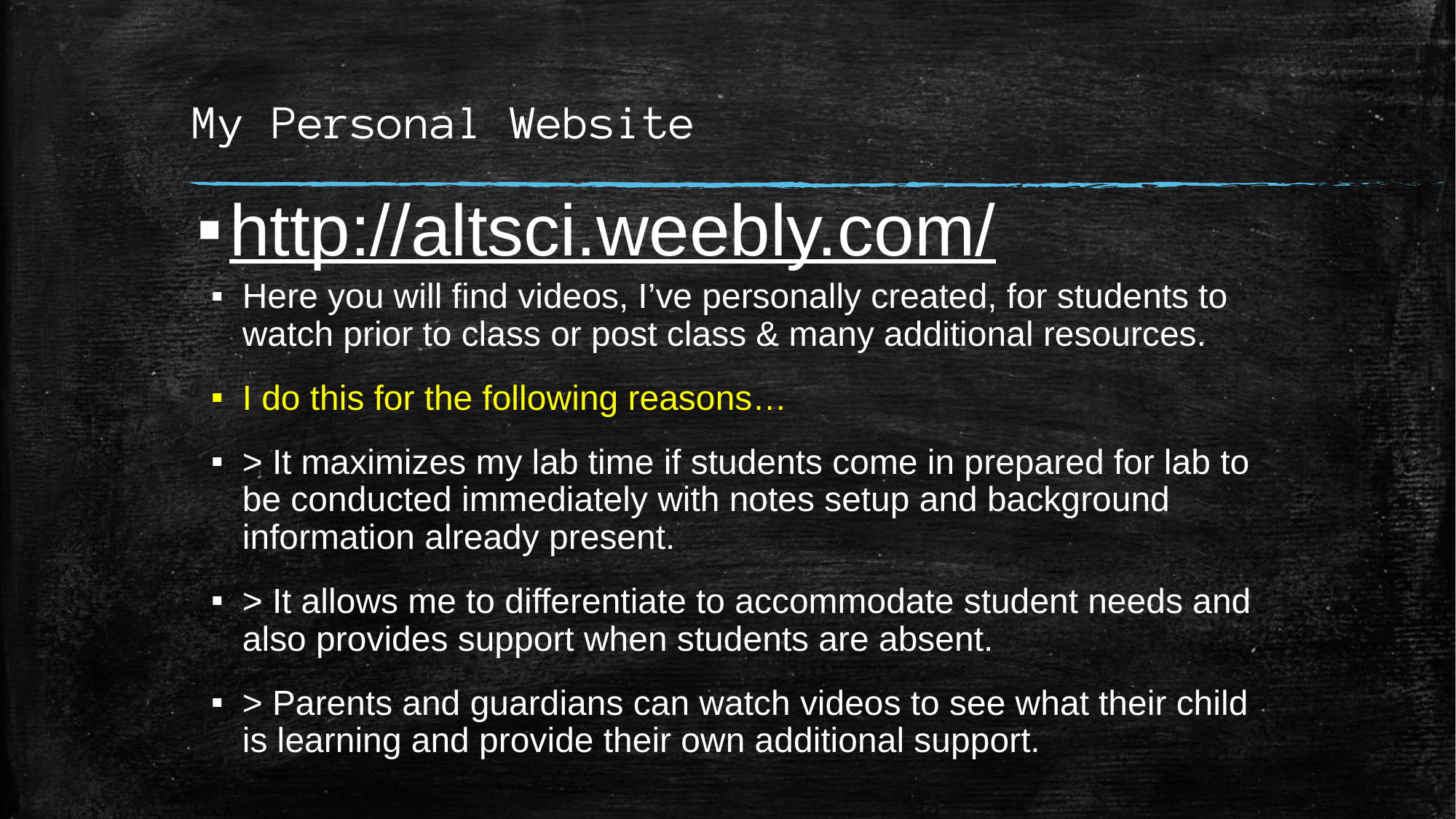

# My Personal Website
http://altsci.weebly.com/
Here you will find videos, I’ve personally created, for students to watch prior to class or post class & many additional resources.
I do this for the following reasons…
> It maximizes my lab time if students come in prepared for lab to be conducted immediately with notes setup and background information already present.
> It allows me to differentiate to accommodate student needs and also provides support when students are absent.
> Parents and guardians can watch videos to see what their child is learning and provide their own additional support.